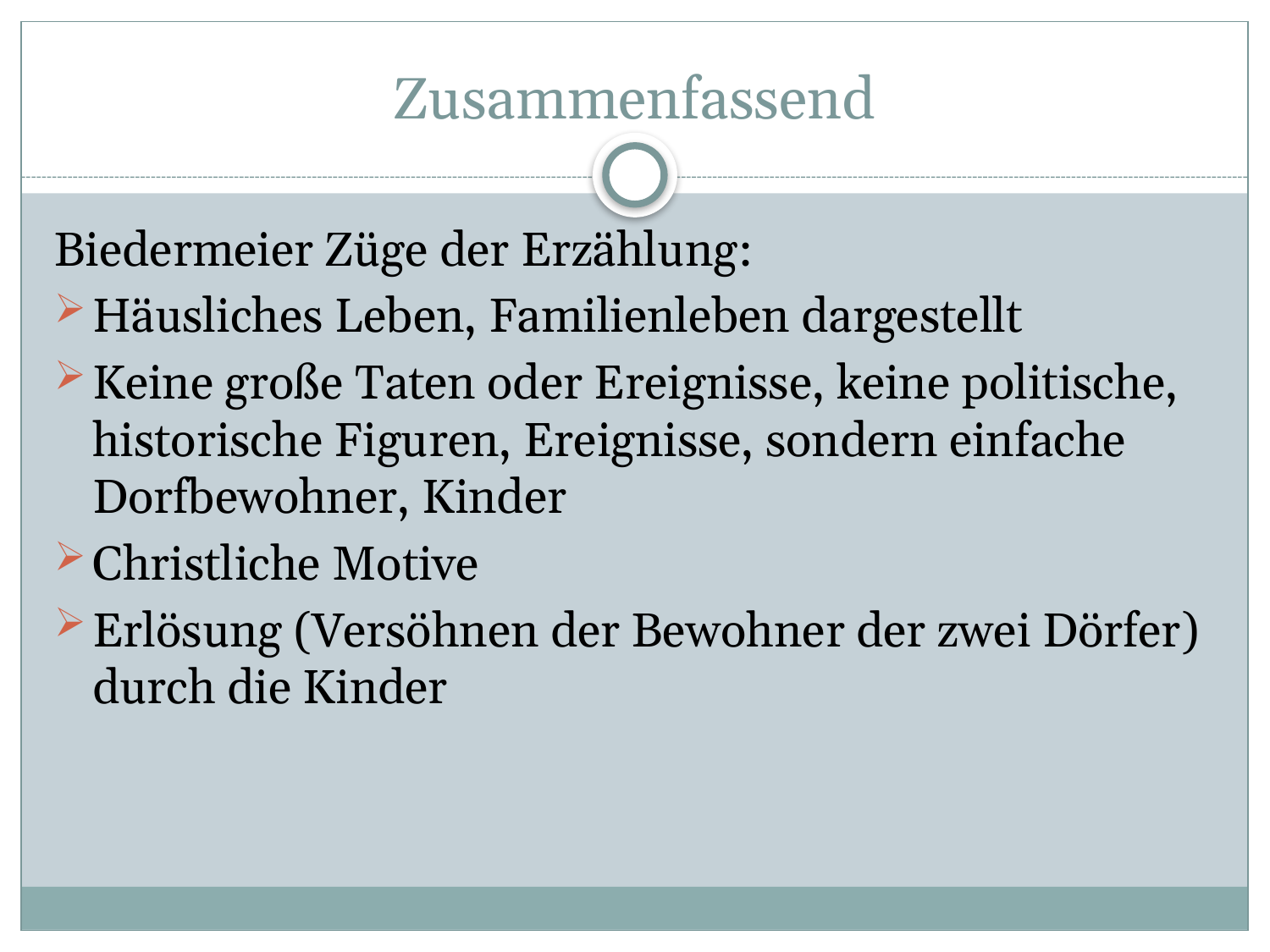

# Zusammenfassend
Biedermeier Züge der Erzählung:
Häusliches Leben, Familienleben dargestellt
Keine große Taten oder Ereignisse, keine politische, historische Figuren, Ereignisse, sondern einfache Dorfbewohner, Kinder
Christliche Motive
Erlösung (Versöhnen der Bewohner der zwei Dörfer) durch die Kinder